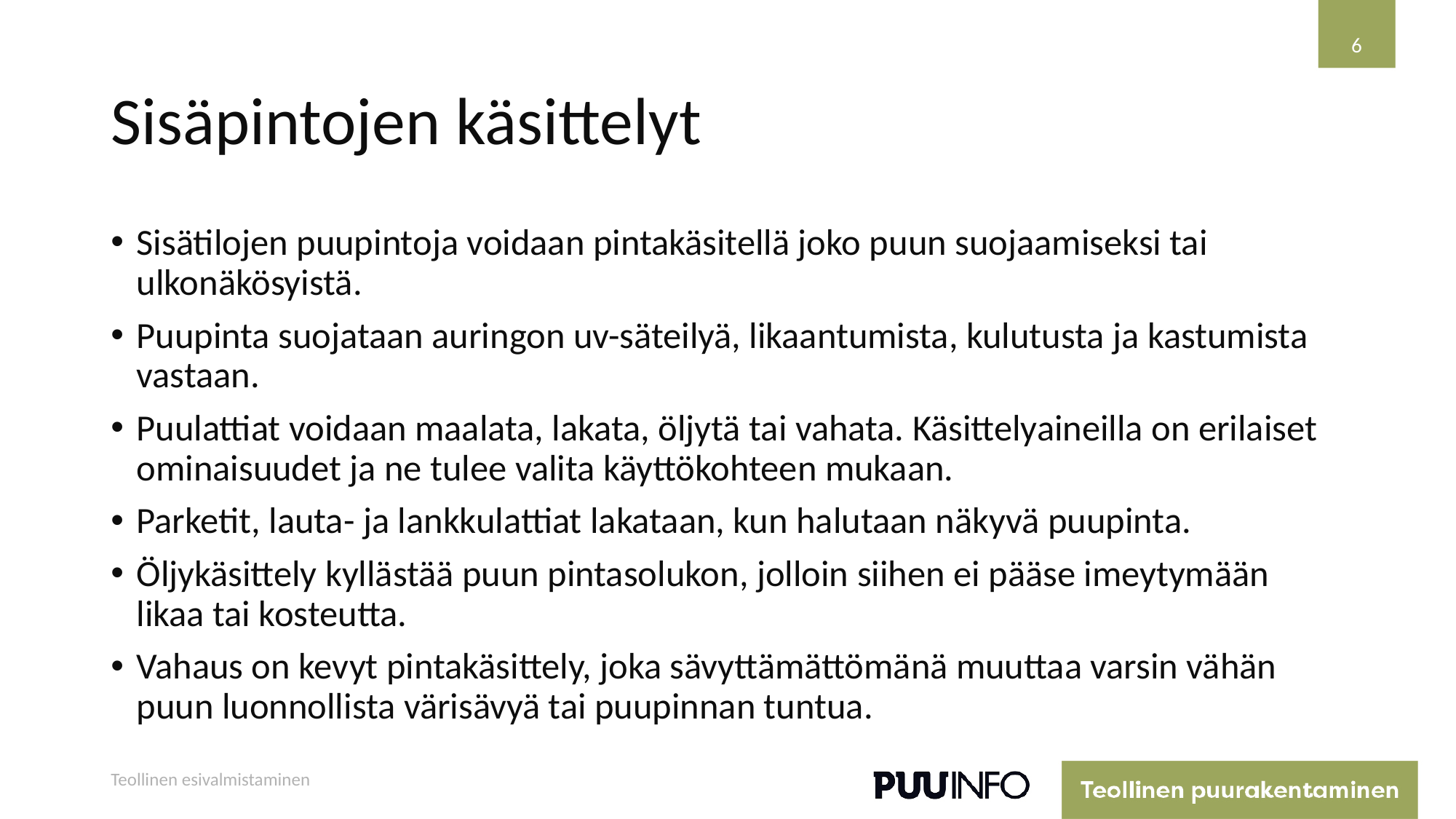

6
# Sisäpintojen käsittelyt
Sisätilojen puupintoja voidaan pintakäsitellä joko puun suojaamiseksi tai ulkonäkösyistä.
Puupinta suojataan auringon uv-säteilyä, likaantumista, kulutusta ja kastumista vastaan.
Puulattiat voidaan maalata, lakata, öljytä tai vahata. Käsittelyaineilla on erilaiset ominaisuudet ja ne tulee valita käyttökohteen mukaan.
Parketit, lauta- ja lankkulattiat lakataan, kun halutaan näkyvä puupinta.
Öljykäsittely kyllästää puun pintasolukon, jolloin siihen ei pääse imeytymään likaa tai kosteutta.
Vahaus on kevyt pintakäsittely, joka sävyttämättömänä muuttaa varsin vähän puun luonnollista värisävyä tai puupinnan tuntua.

Teollinen esivalmistaminen